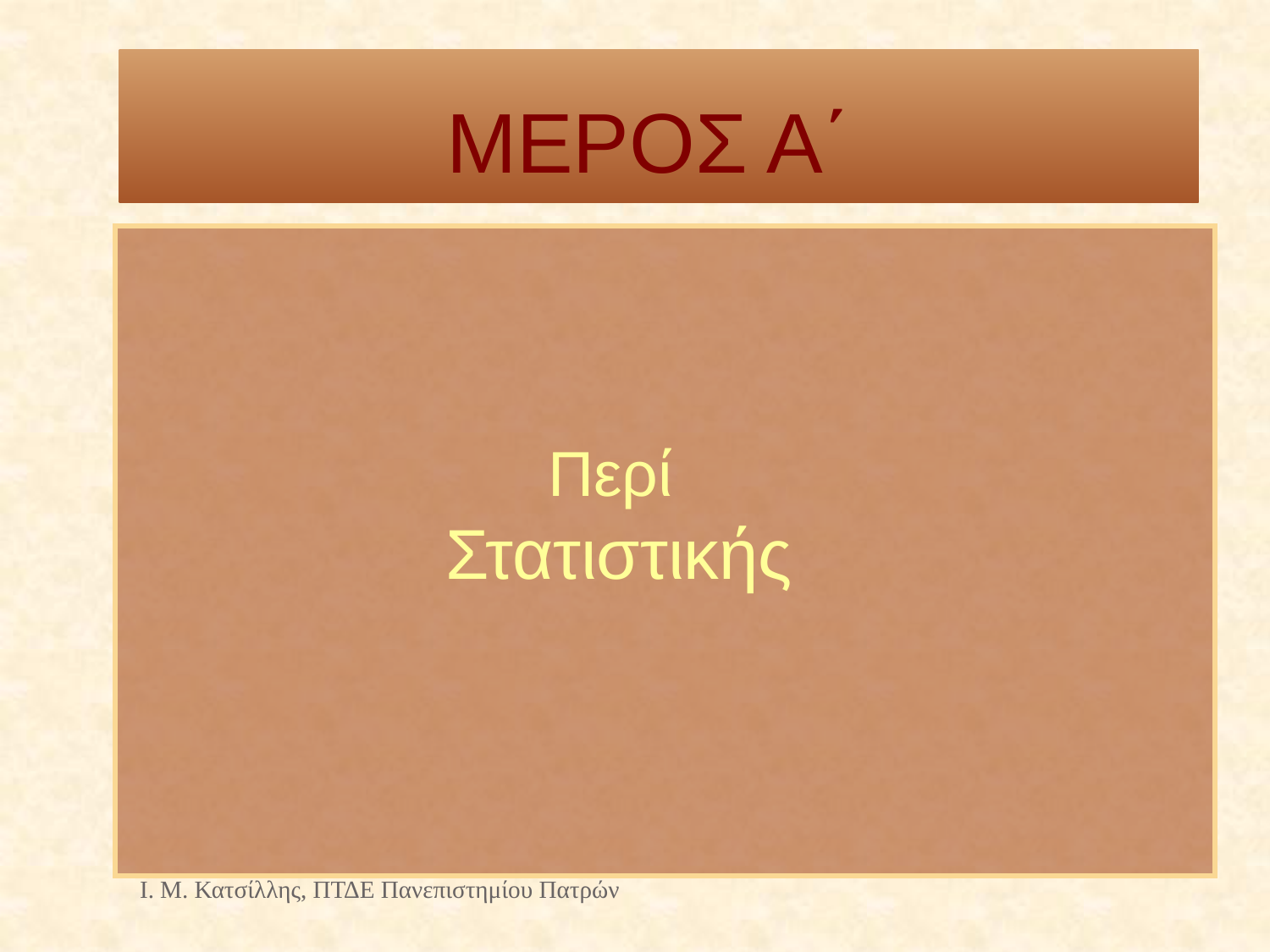

# ΜΕΡΟΣ Α΄

Περί
Στατιστικής
Ι. Μ. Κατσίλλης, ΠΤΔΕ Πανεπιστημίου Πατρών